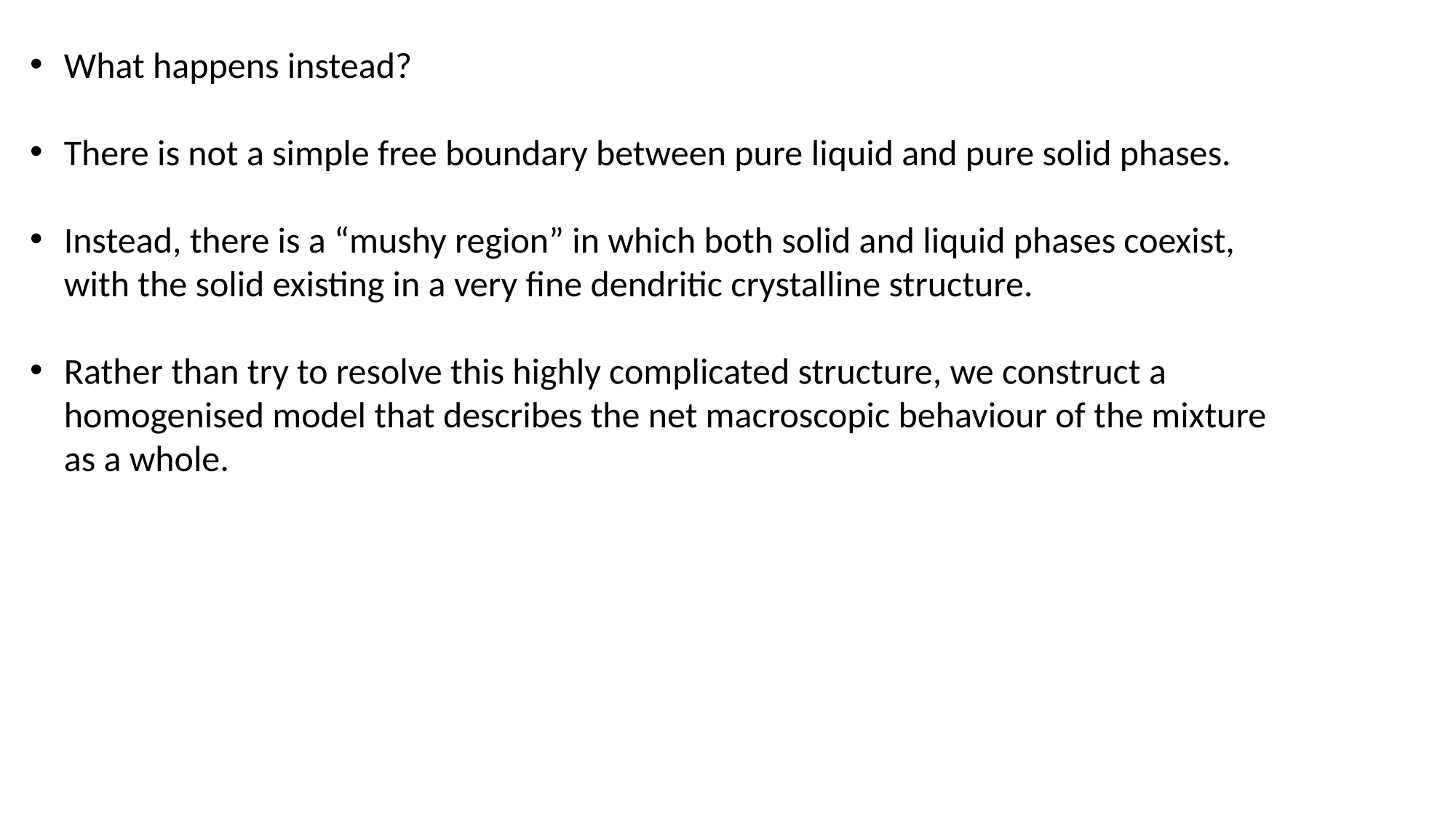

What happens instead?

There is not a simple free boundary between pure liquid and pure solid phases.

Instead, there is a “mushy region” in which both solid and liquid phases coexist, with the solid existing in a very fine dendritic crystalline structure.

Rather than try to resolve this highly complicated structure, we construct a homogenised model that describes the net macroscopic behaviour of the mixture as a whole.